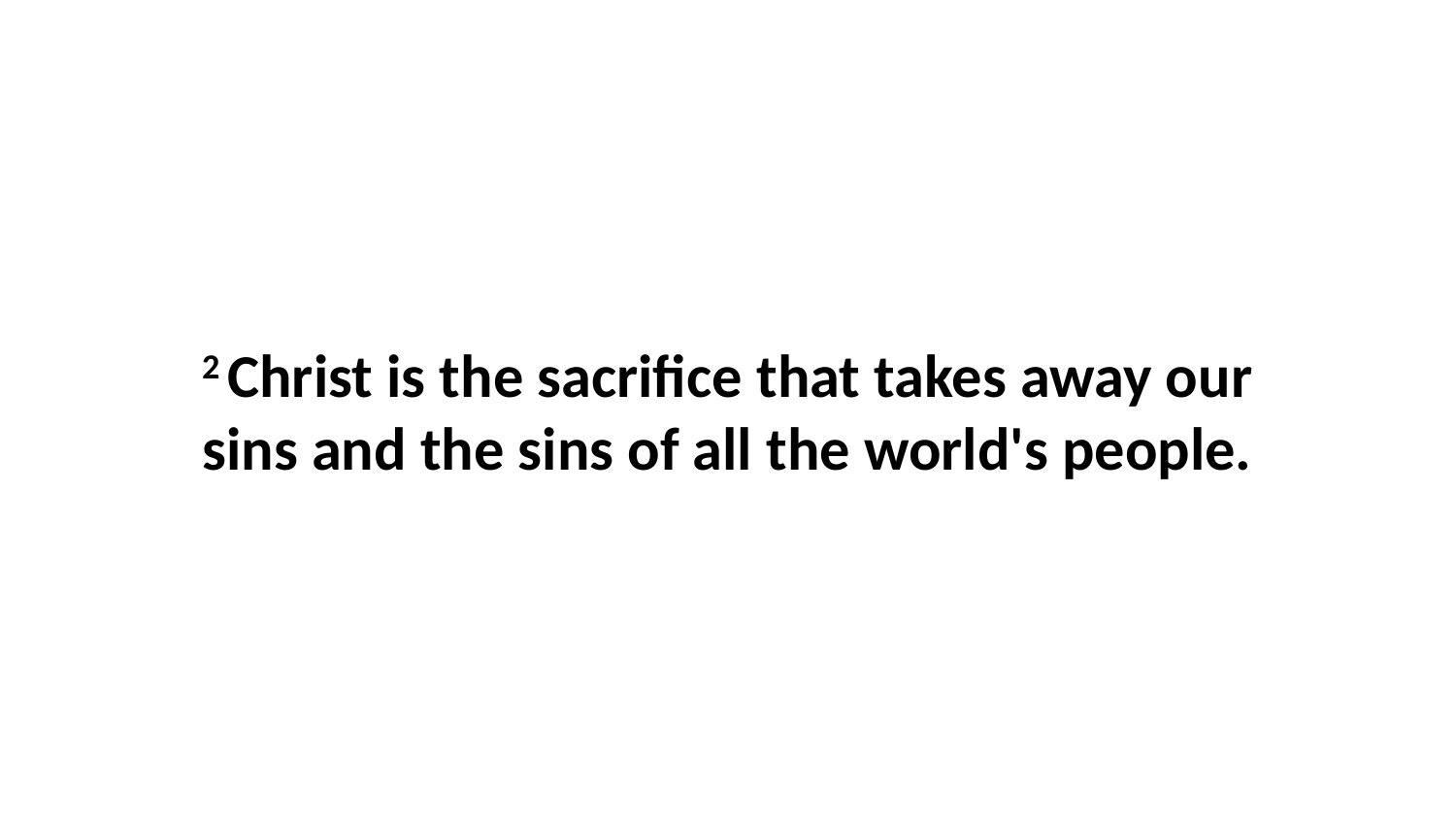

2 Christ is the sacrifice that takes away our sins and the sins of all the world's people.